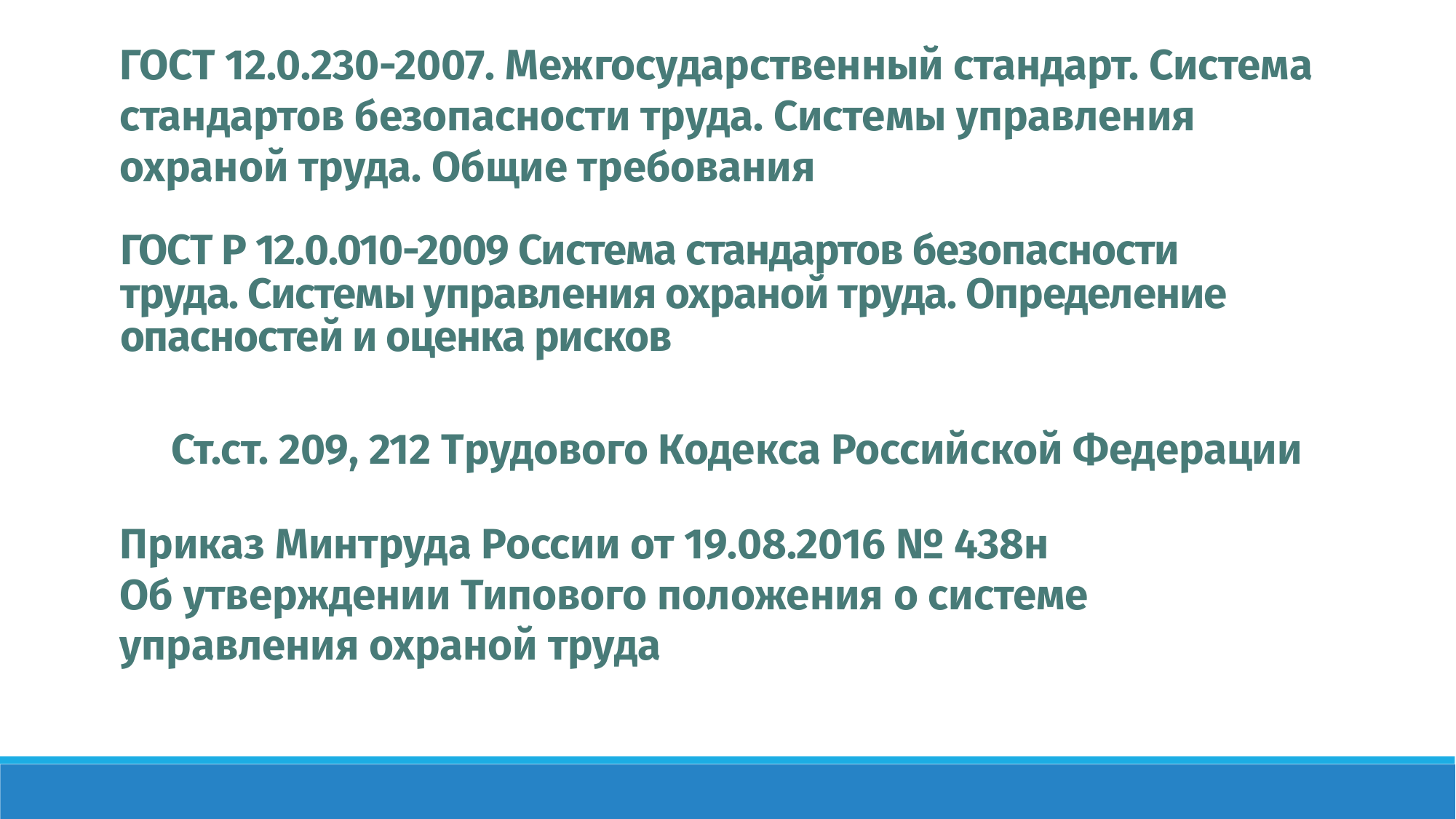

ГОСТ 12.0.230-2007. Межгосударственный стандарт. Система стандартов безопасности труда. Системы управления охраной труда. Общие требования
ГОСТ Р 12.0.010-2009 Система стандартов безопасности труда. Системы управления охраной труда. Определение опасностей и оценка рисков
Ст.ст. 209, 212 Трудового Кодекса Российской Федерации
Приказ Минтруда России от 19.08.2016 № 438н
Об утверждении Типового положения о системе управления охраной труда